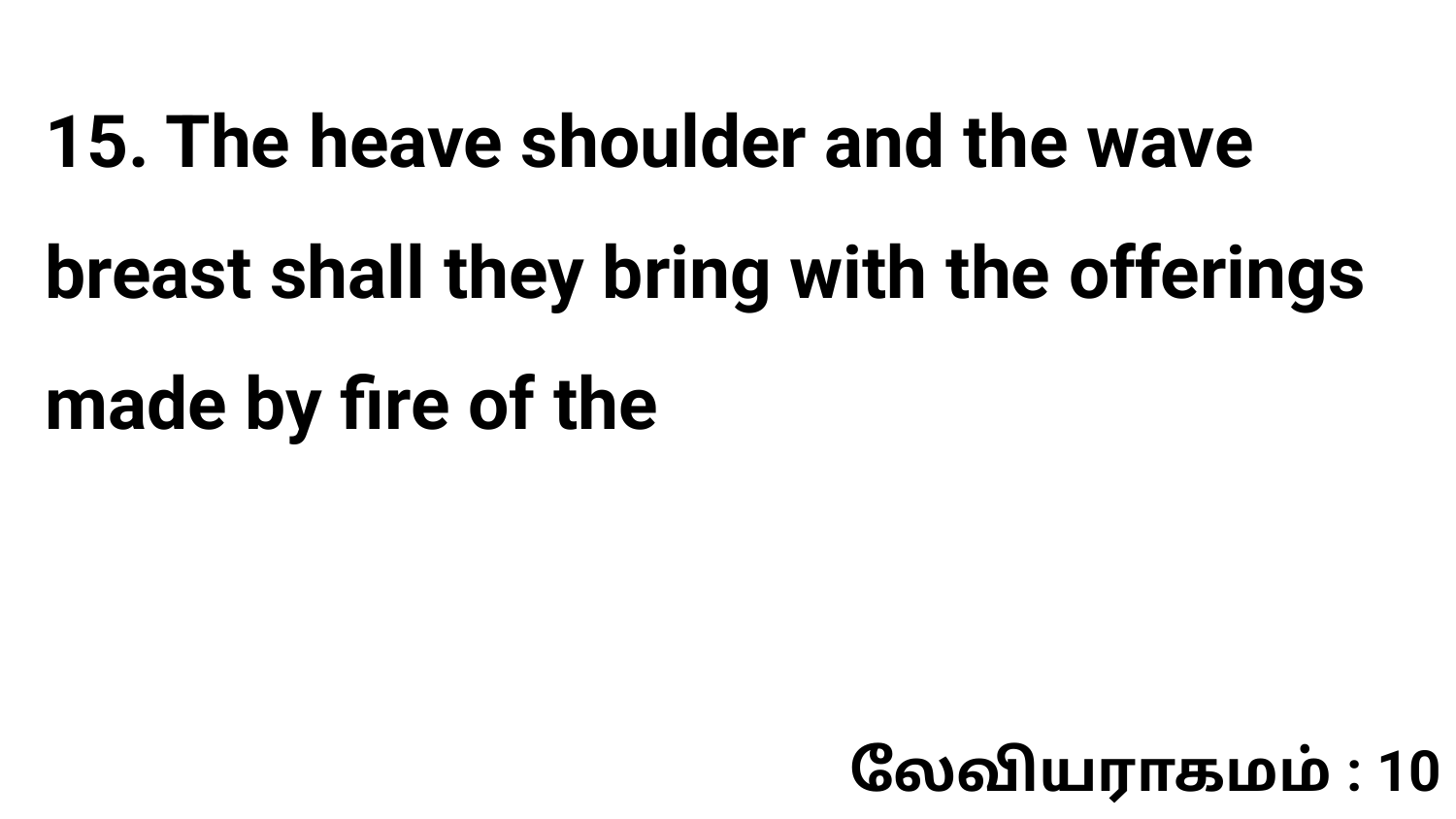

15. The heave shoulder and the wave breast shall they bring with the offerings made by fire of the
லேவியராகமம் : 10